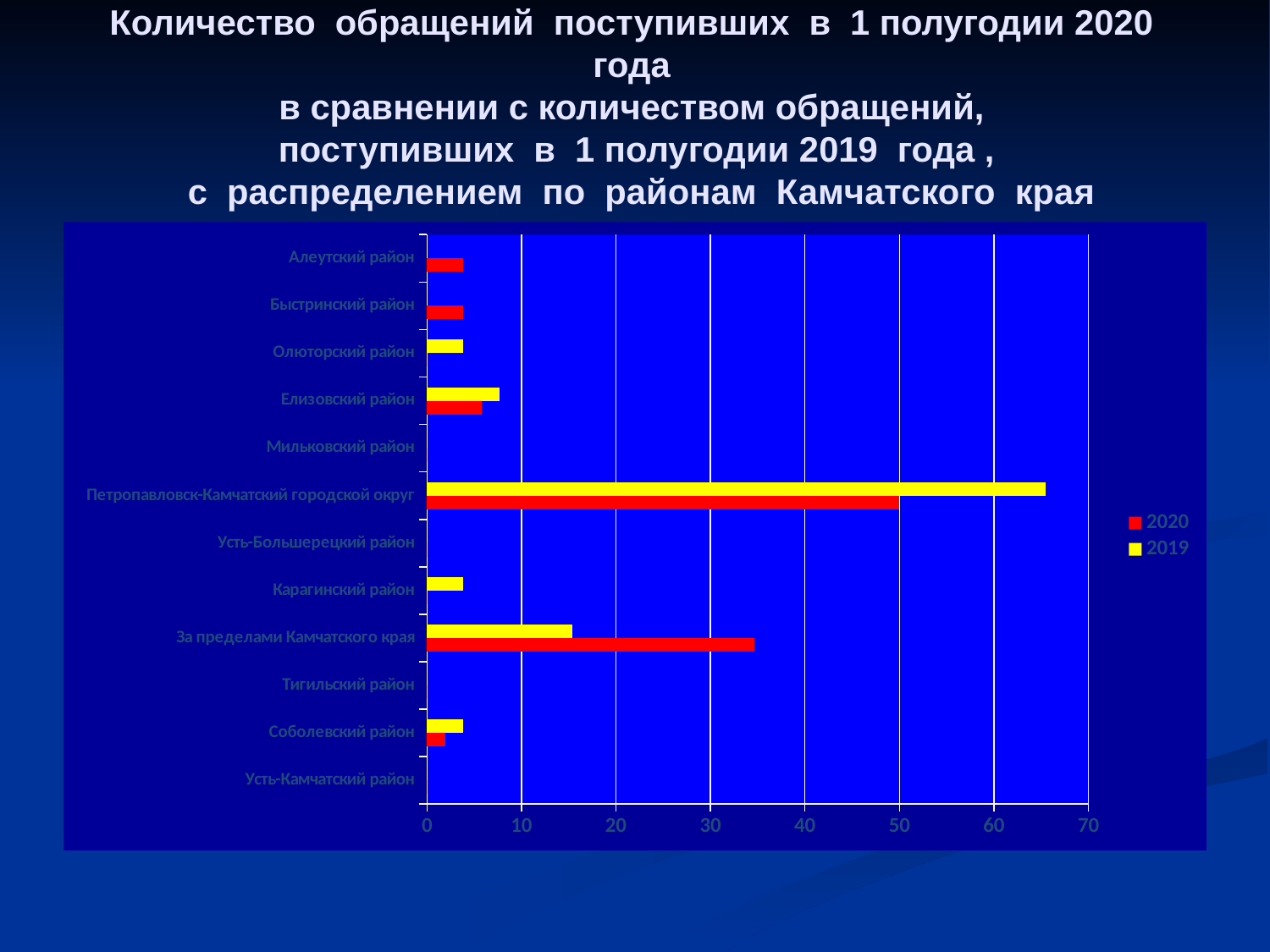

# Количество  обращений  поступивших  в  1 полугодии 2020  года в сравнении с количеством обращений, поступивших  в  1 полугодии 2019  года , с  распределением  по  районам  Камчатского  края

### Chart

| Category | 2019 | 2020 |
|---|---|---|
| Алеутский район | 0.0 | 3.8 |
| Быстринский район | 0.0 | 3.8 |
| Олюторский район | 3.8 | 0.0 |
| Елизовский район | 7.7 | 5.8 |
| Мильковский район | 0.0 | 0.0 |
| Петропавловск-Камчатский городской округ | 65.5 | 50.0 |
| Усть-Большерецкий район | 0.0 | 0.0 |
| Карагинский район | 3.8 | 0.0 |
| За пределами Камчатского края | 15.4 | 34.7 |
| Тигильский район | 0.0 | 0.0 |
| Соболевский район | 3.8 | 1.9 |
| Усть-Камчатский район | 0.0 | 0.0 |